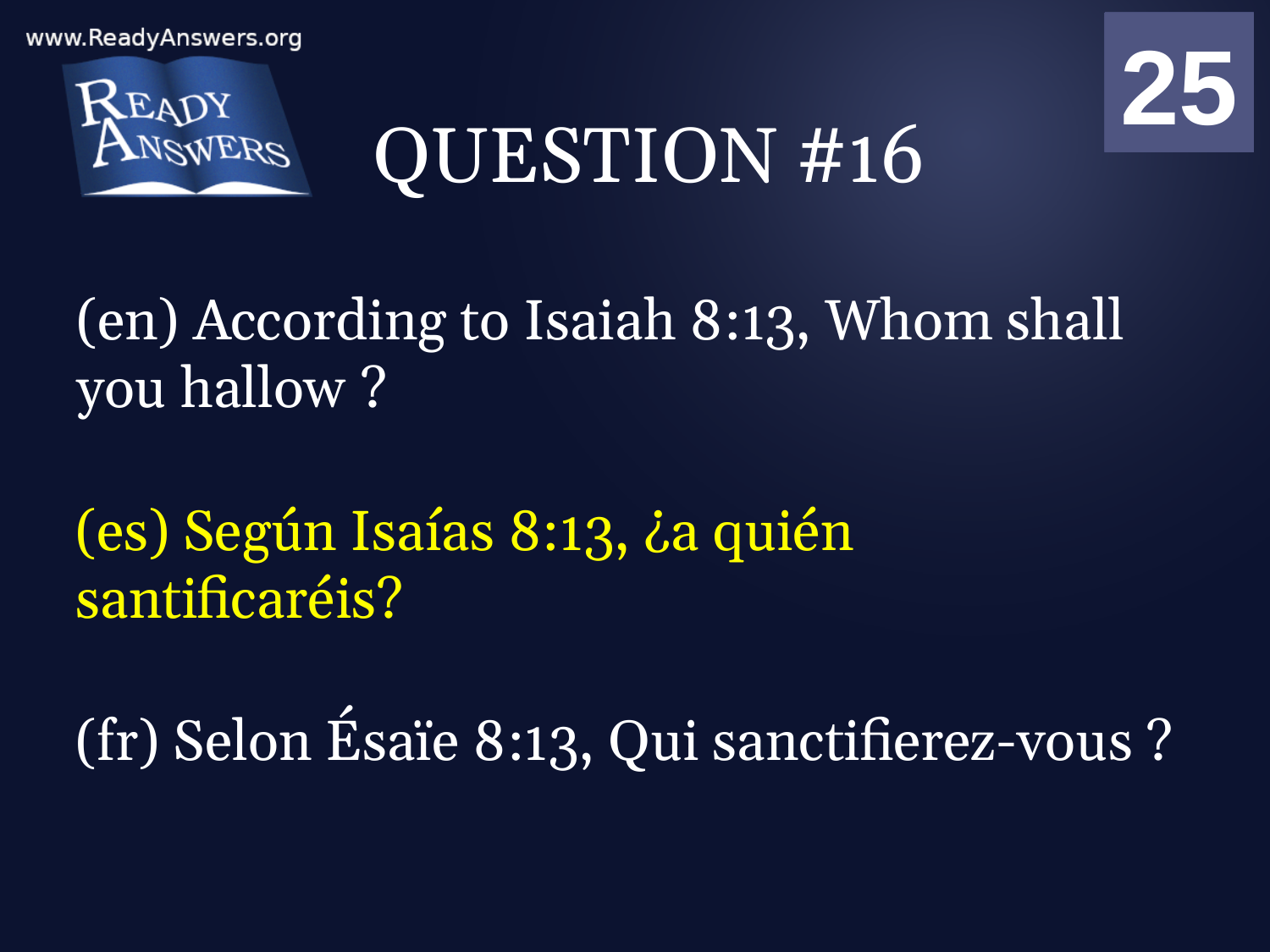

01
02
03
04
05
06
07
08
09
10
11
12
13
14
15
16
17
18
19
20
21
22
23
24
25
00
# QUESTION #16
(en) According to Isaiah 8:13, Whom shall you hallow ?
(es) Según Isaías 8:13, ¿a quién santificaréis?
(fr) Selon Ésaïe 8:13, Qui sanctifierez-vous ?